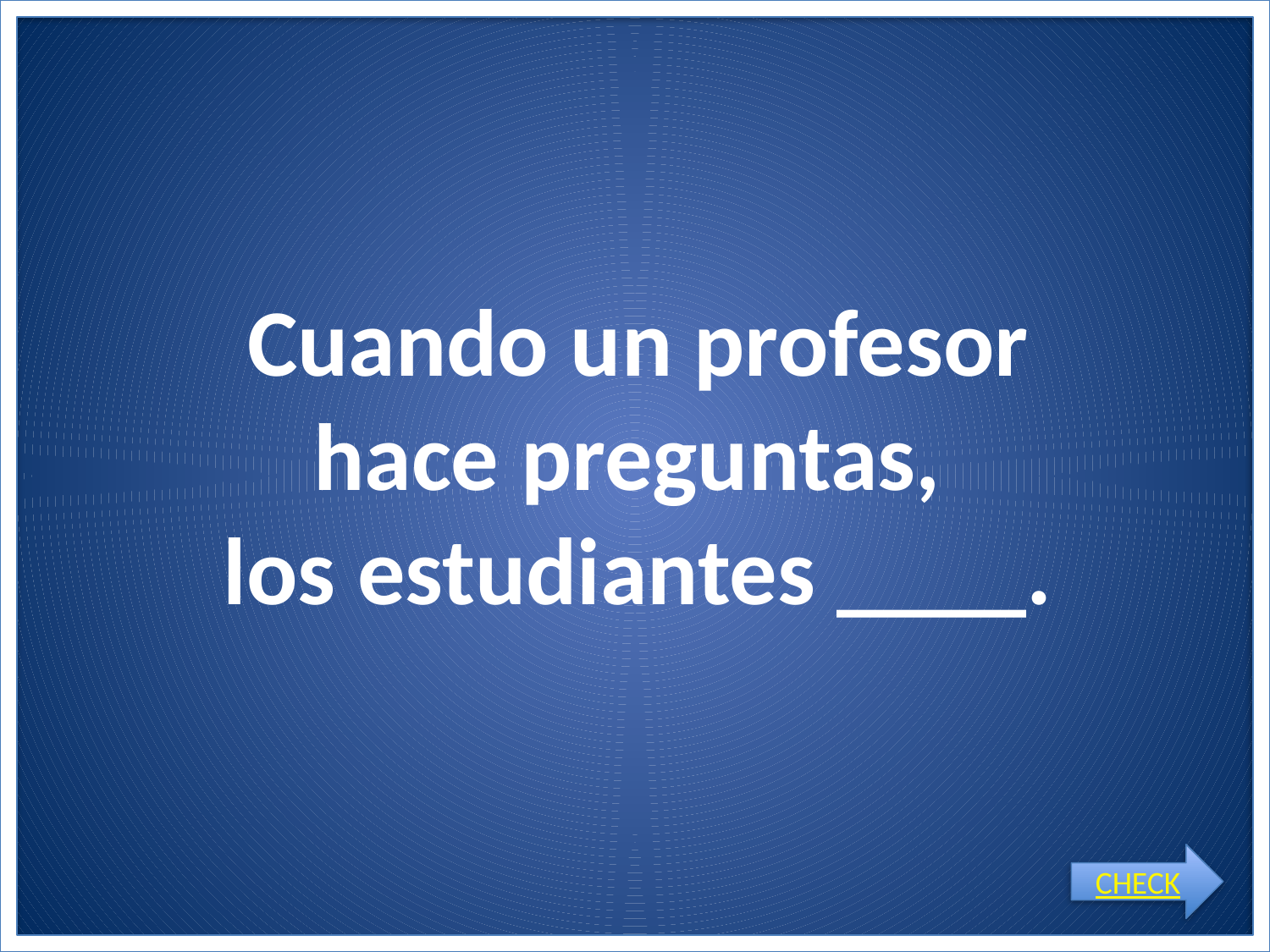

# Cuando un profesor hace preguntas, los estudiantes ____.
CHECK